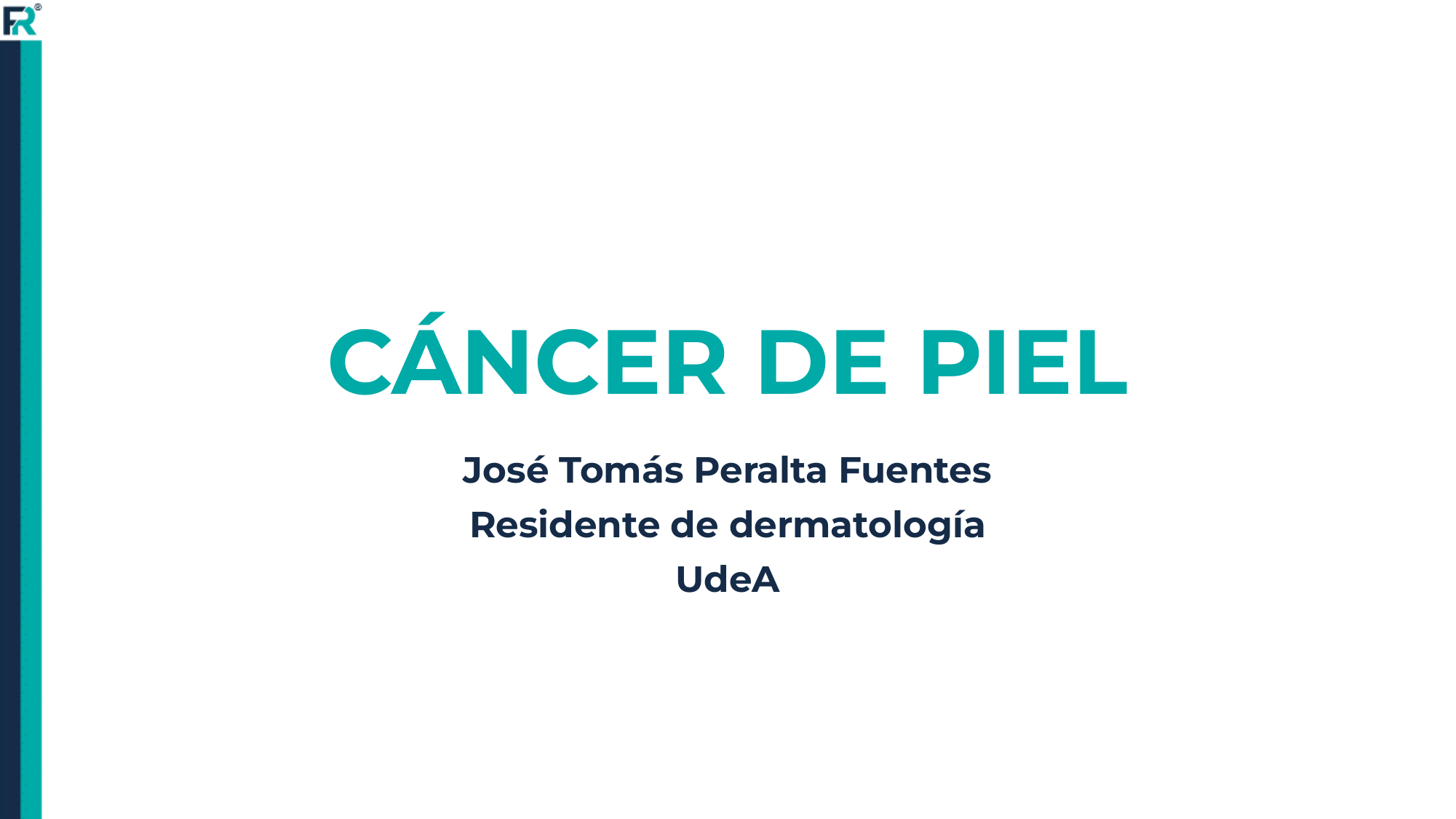

# CÁNCER DE PIEL
José Tomás Peralta Fuentes
Residente de dermatología
UdeA